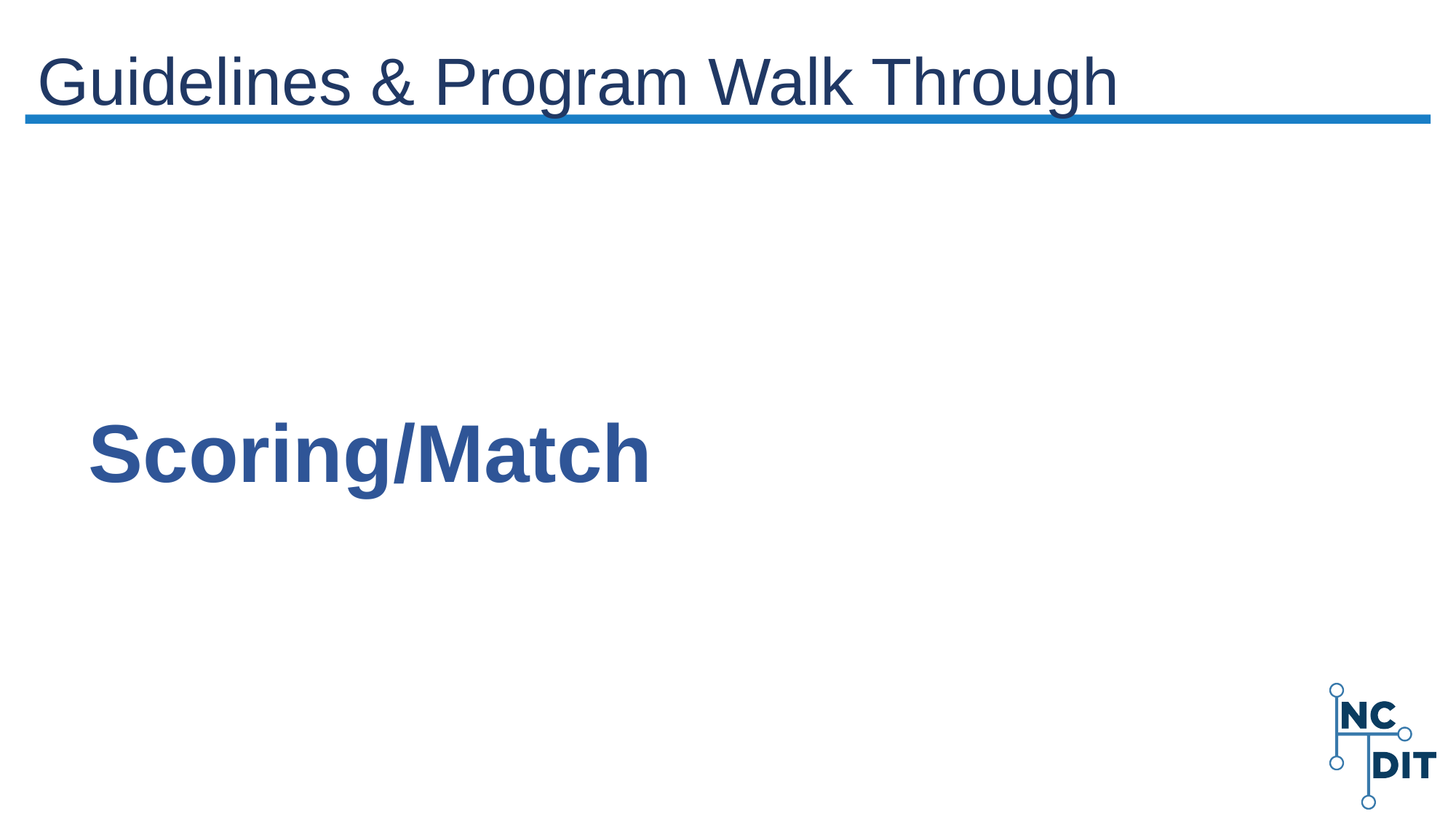

# Guidelines & Program Walk Through

Scoring/Match